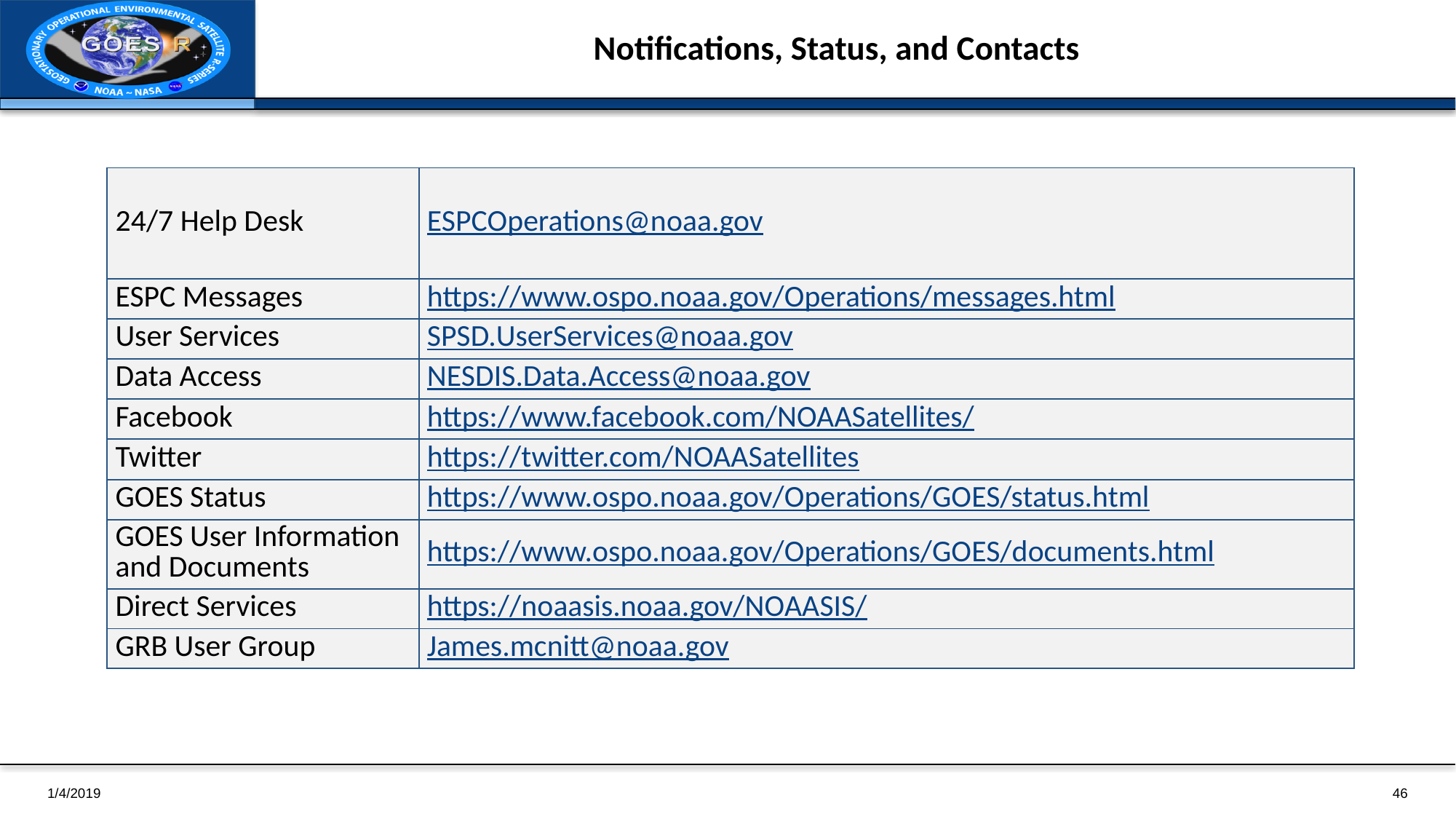

# Notifications, Status, and Contacts
| 24/7 Help Desk | ESPCOperations@noaa.gov |
| --- | --- |
| ESPC Messages | https://www.ospo.noaa.gov/Operations/messages.html |
| User Services | SPSD.UserServices@noaa.gov |
| Data Access | NESDIS.Data.Access@noaa.gov |
| Facebook | https://www.facebook.com/NOAASatellites/ |
| Twitter | https://twitter.com/NOAASatellites |
| GOES Status | https://www.ospo.noaa.gov/Operations/GOES/status.html |
| GOES User Information and Documents | https://www.ospo.noaa.gov/Operations/GOES/documents.html |
| Direct Services | https://noaasis.noaa.gov/NOAASIS/ |
| GRB User Group | James.mcnitt@noaa.gov |
1/4/2019
46